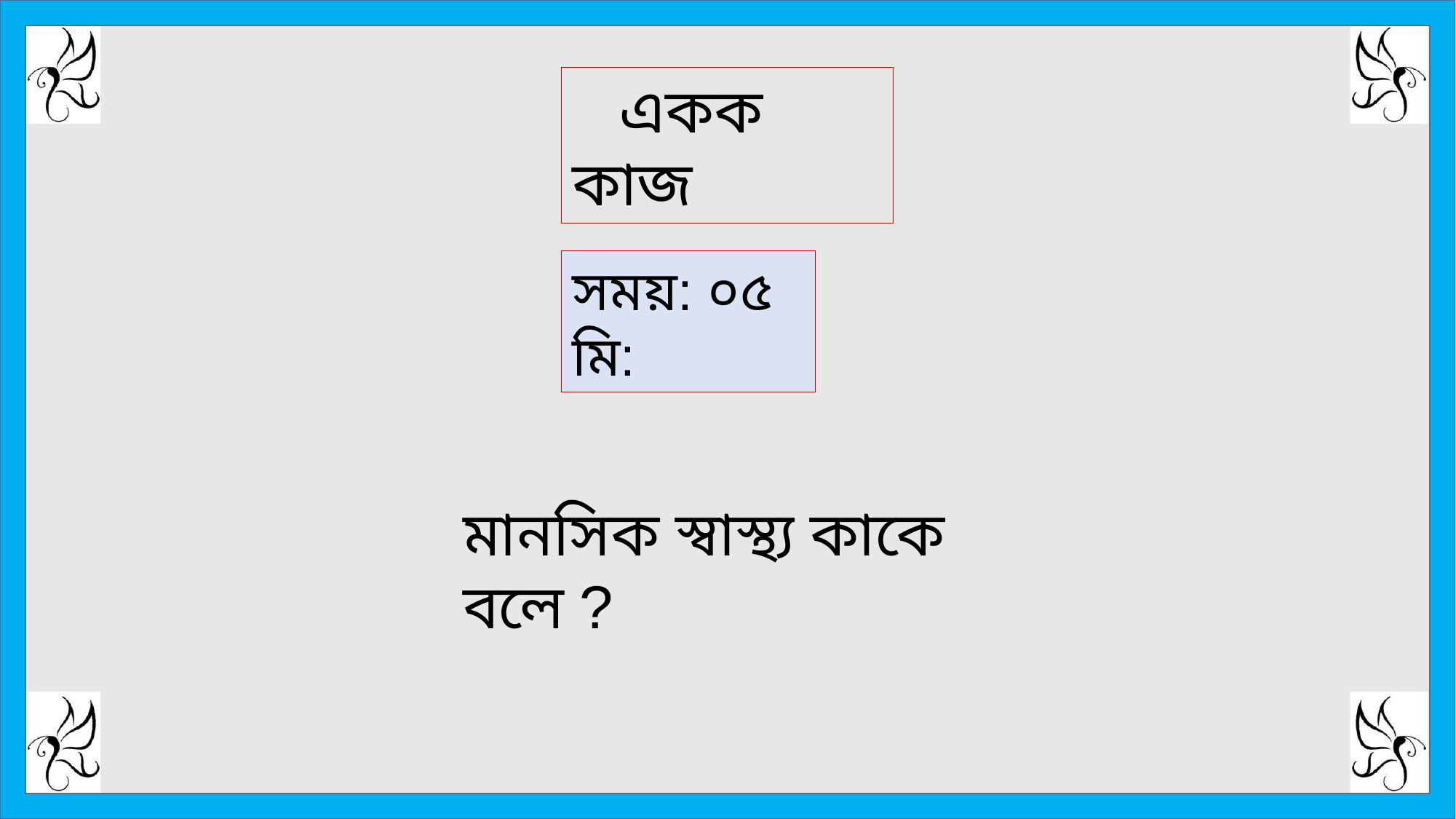

একক কাজ
সময়: ০৫ মি:
মানসিক স্বাস্থ্য কাকে বলে ?